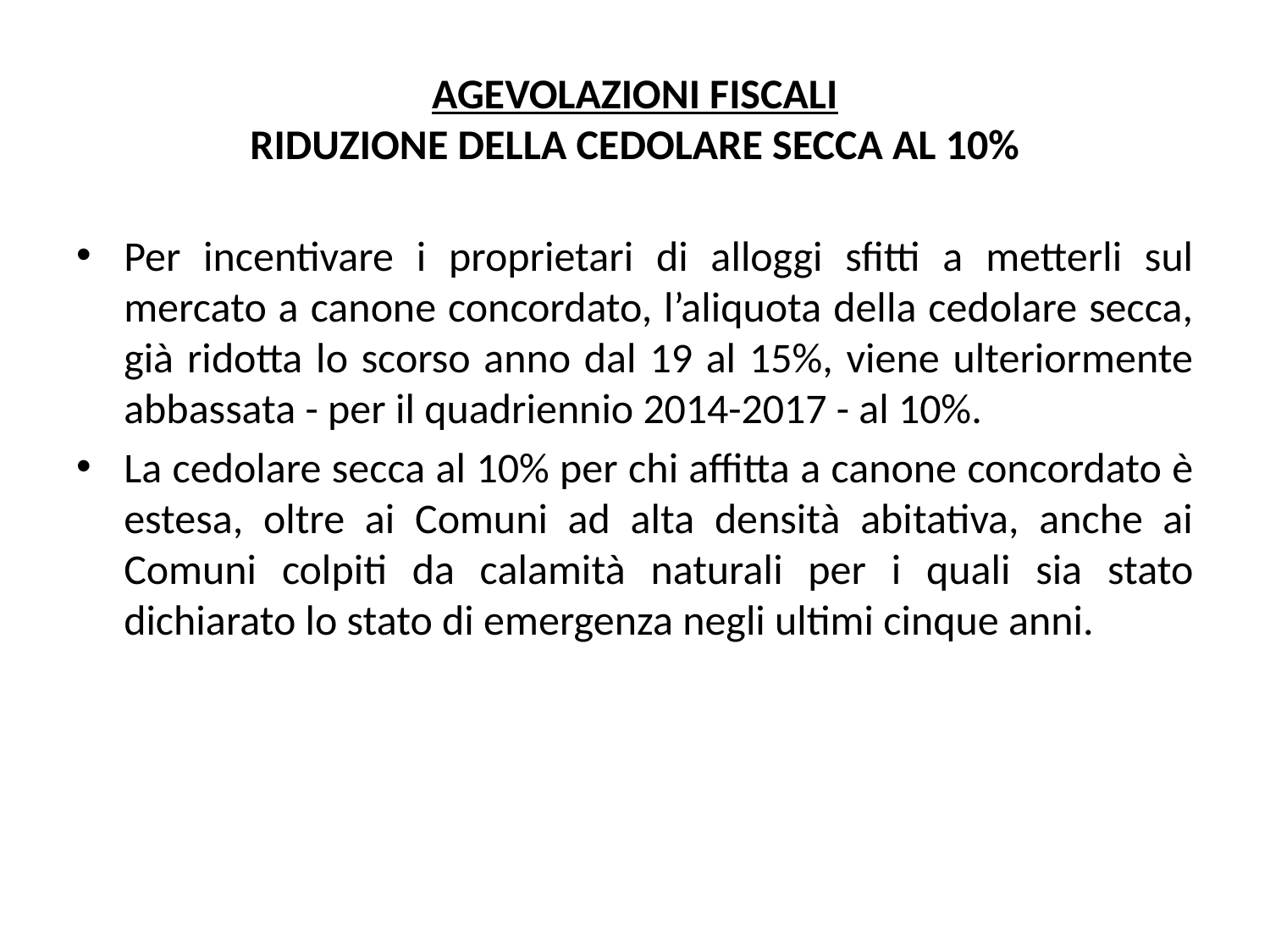

# AGEVOLAZIONI FISCALI RIDUZIONE DELLA CEDOLARE SECCA AL 10%
Per incentivare i proprietari di alloggi sfitti a metterli sul mercato a canone concordato, l’aliquota della cedolare secca, già ridotta lo scorso anno dal 19 al 15%, viene ulteriormente abbassata - per il quadriennio 2014-2017 - al 10%.
La cedolare secca al 10% per chi affitta a canone concordato è estesa, oltre ai Comuni ad alta densità abitativa, anche ai Comuni colpiti da calamità naturali per i quali sia stato dichiarato lo stato di emergenza negli ultimi cinque anni.